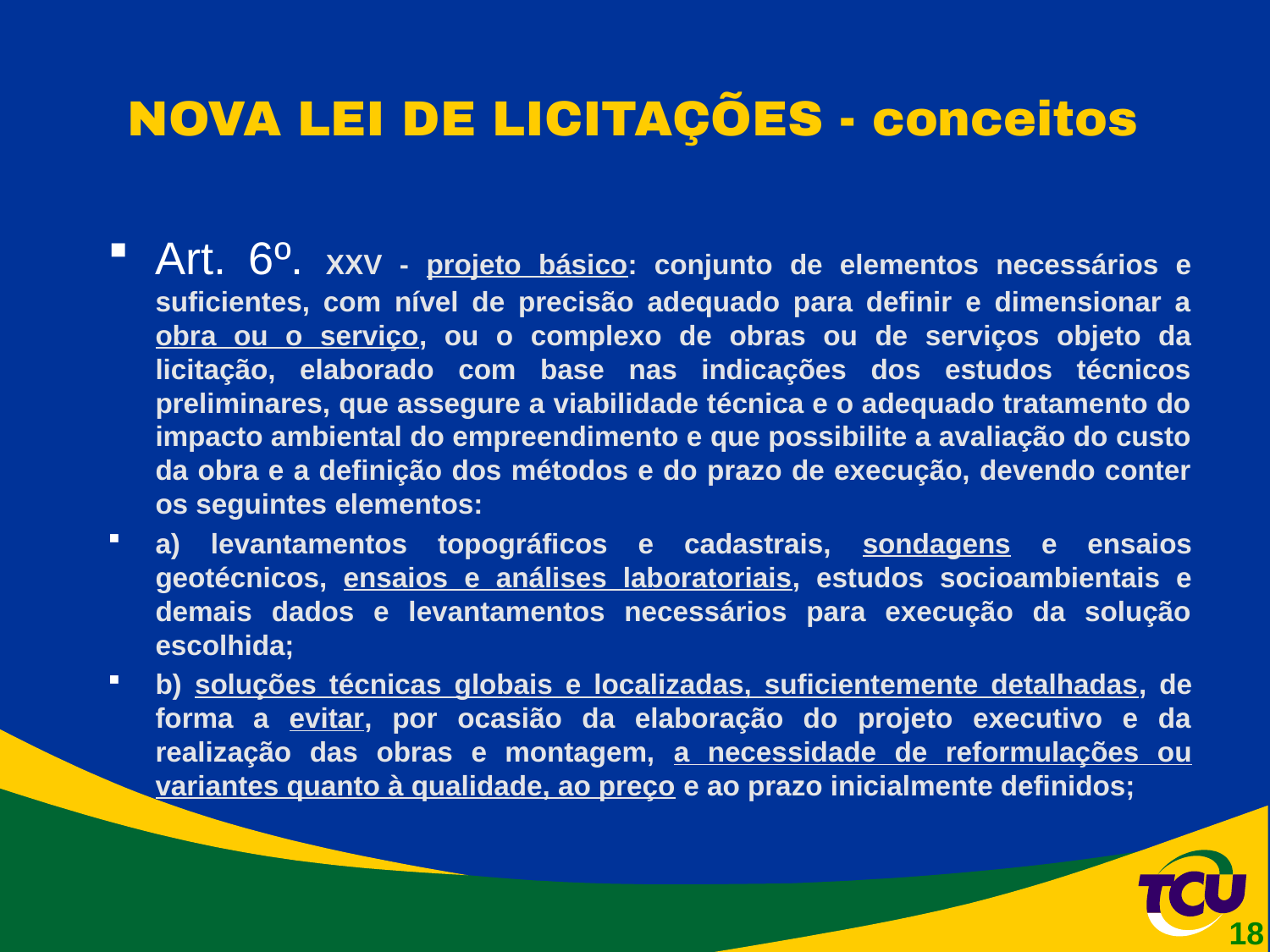

# NOVA LEI DE LICITAÇÕES - conceitos
Art. 6º. XXV - projeto básico: conjunto de elementos necessários e suficientes, com nível de precisão adequado para definir e dimensionar a obra ou o serviço, ou o complexo de obras ou de serviços objeto da licitação, elaborado com base nas indicações dos estudos técnicos preliminares, que assegure a viabilidade técnica e o adequado tratamento do impacto ambiental do empreendimento e que possibilite a avaliação do custo da obra e a definição dos métodos e do prazo de execução, devendo conter os seguintes elementos:
a) levantamentos topográficos e cadastrais, sondagens e ensaios geotécnicos, ensaios e análises laboratoriais, estudos socioambientais e demais dados e levantamentos necessários para execução da solução escolhida;
b) soluções técnicas globais e localizadas, suficientemente detalhadas, de forma a evitar, por ocasião da elaboração do projeto executivo e da realização das obras e montagem, a necessidade de reformulações ou variantes quanto à qualidade, ao preço e ao prazo inicialmente definidos;
18